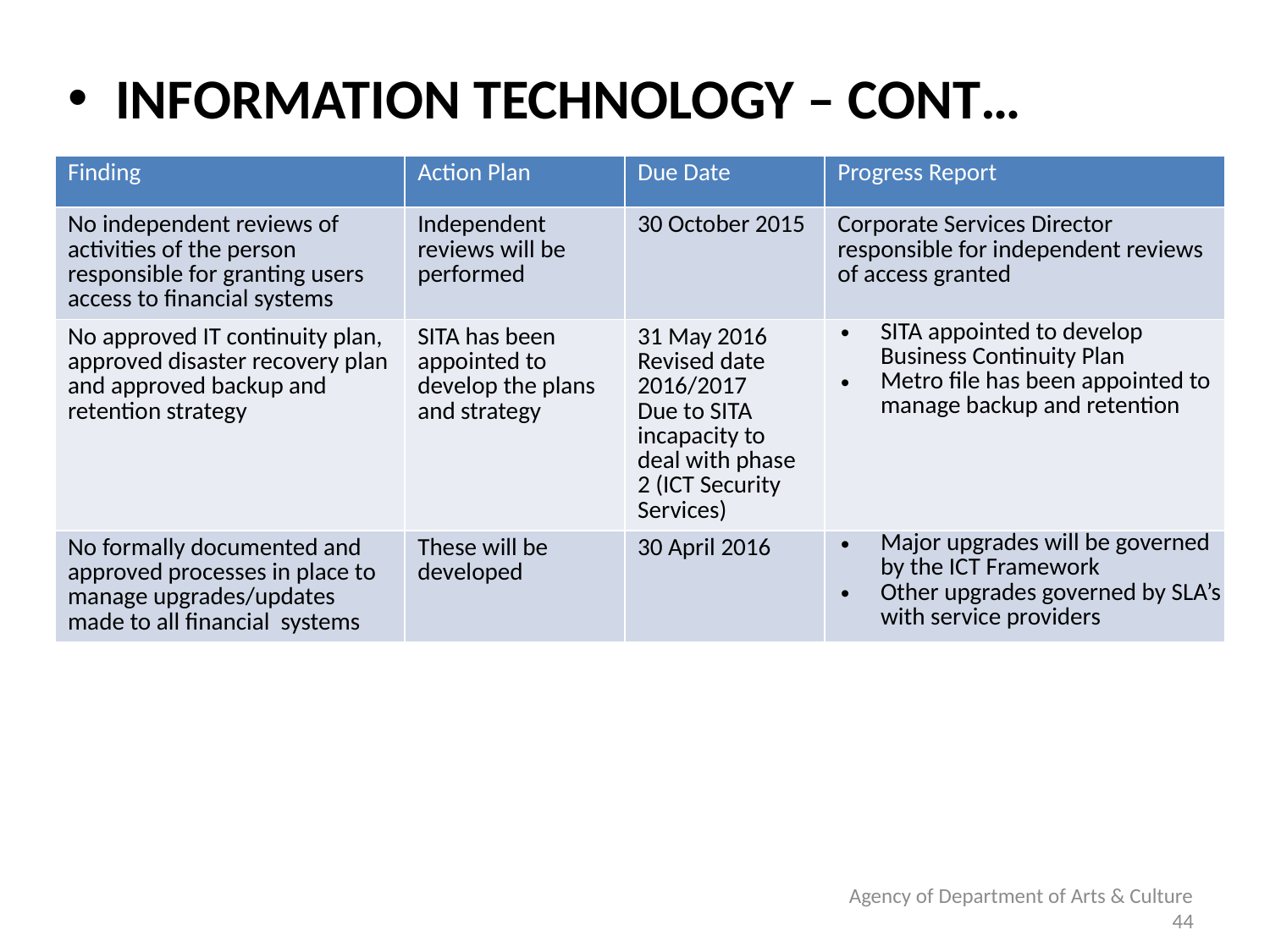

INFORMATION TECHNOLOGY – CONT…
| Finding | Action Plan | Due Date | Progress Report |
| --- | --- | --- | --- |
| No independent reviews of activities of the person responsible for granting users access to financial systems | Independent reviews will be performed | 30 October 2015 | Corporate Services Director responsible for independent reviews of access granted |
| No approved IT continuity plan, approved disaster recovery plan and approved backup and retention strategy | SITA has been appointed to develop the plans and strategy | 31 May 2016 Revised date 2016/2017 Due to SITA incapacity to deal with phase 2 (ICT Security Services) | SITA appointed to develop Business Continuity Plan Metro file has been appointed to manage backup and retention |
| No formally documented and approved processes in place to manage upgrades/updates made to all financial systems | These will be developed | 30 April 2016 | Major upgrades will be governed by the ICT Framework Other upgrades governed by SLA’s with service providers |
Agency of Department of Arts & Culture
44